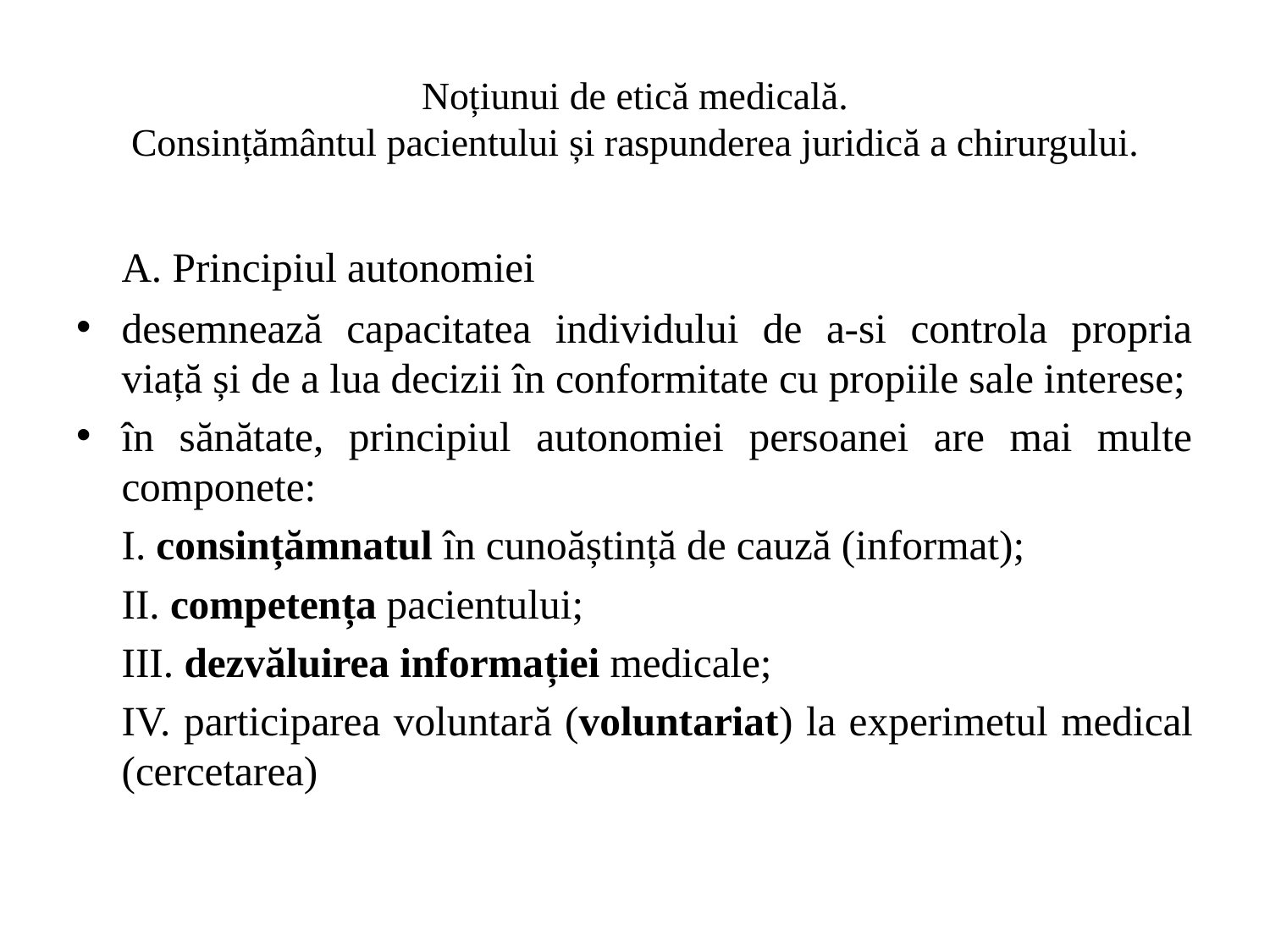

# Noțiunui de etică medicală. Consințământul pacientului și raspunderea juridică a chirurgului.
	A. Principiul autonomiei
desemnează capacitatea individului de a-si controla propria viață și de a lua decizii în conformitate cu propiile sale interese;
în sănătate, principiul autonomiei persoanei are mai multe componete:
		I. consințămnatul în cunoăștință de cauză (informat);
		II. competența pacientului;
		III. dezvăluirea informației medicale;
		IV. participarea voluntară (voluntariat) la experimetul medical (cercetarea)